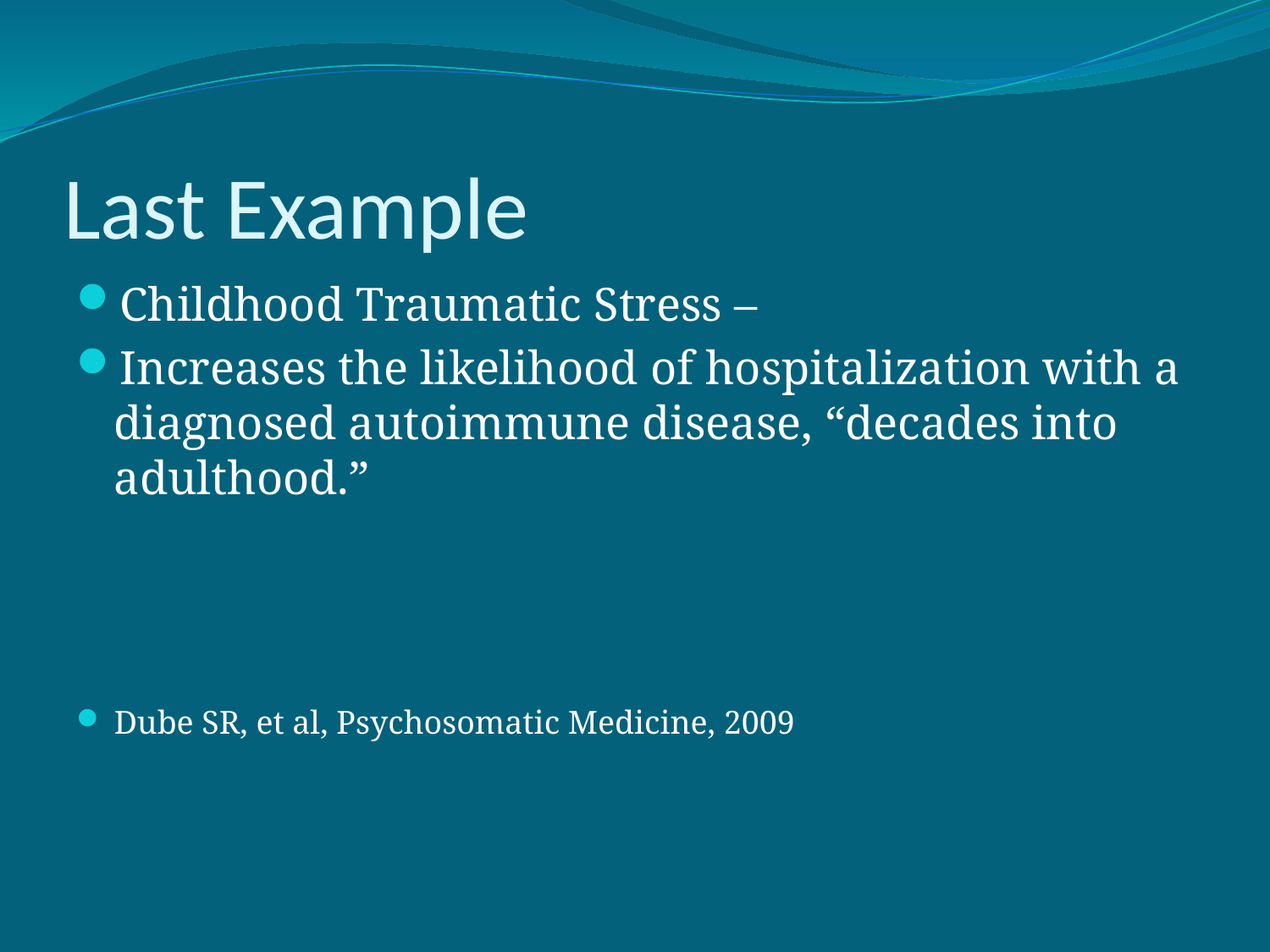

# Last Example
Childhood Traumatic Stress –
Increases the likelihood of hospitalization with a diagnosed autoimmune disease, “decades into adulthood.”

Dube SR, et al, Psychosomatic Medicine, 2009